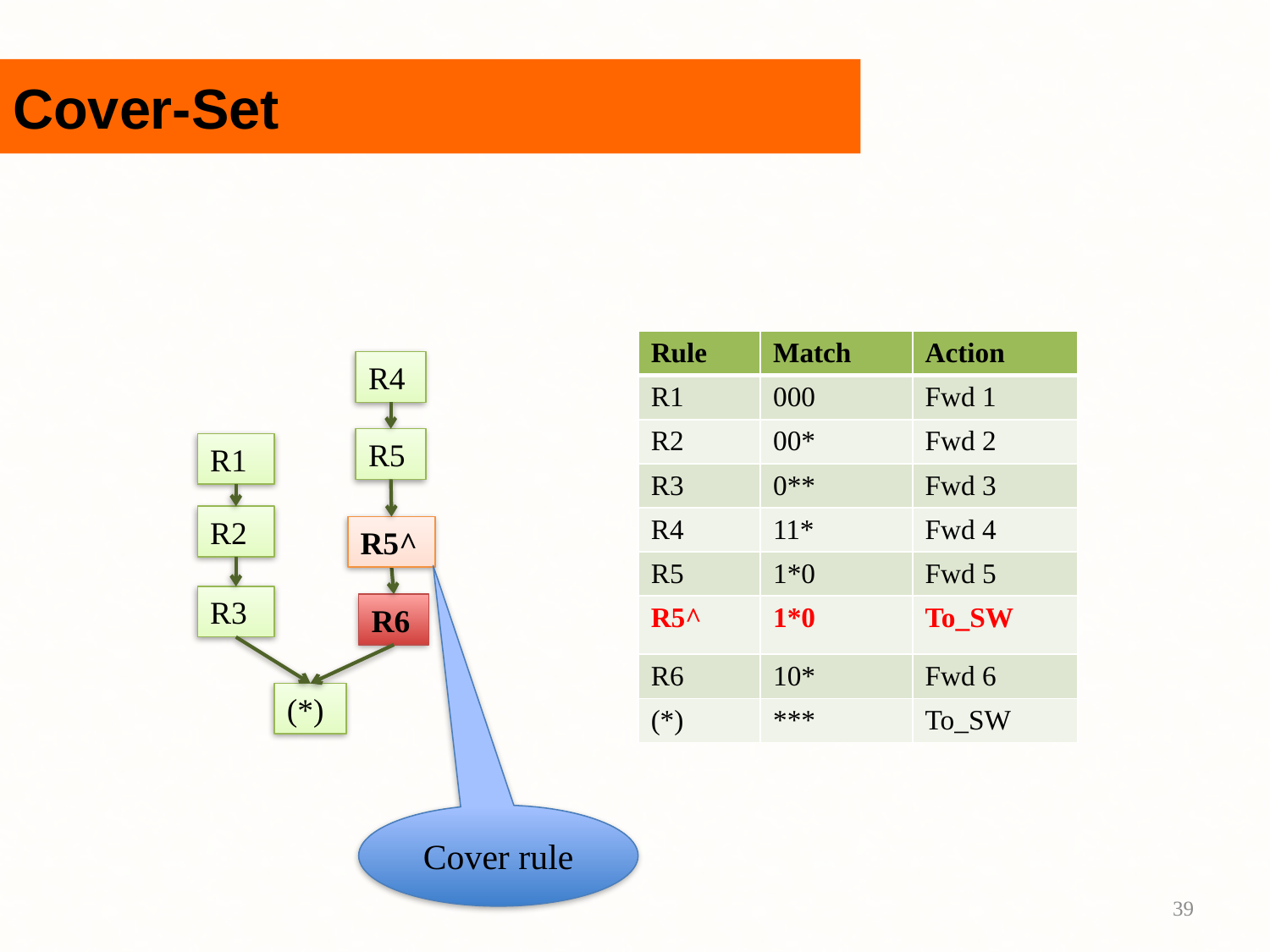

# Cover-Set
| Rule | Match | Action |
| --- | --- | --- |
| R1 | 000 | Fwd 1 |
| R2 | 00\* | Fwd 2 |
| R3 | 0\*\* | Fwd 3 |
| R4 | 11\* | Fwd 4 |
| R5 | 1\*0 | Fwd 5 |
| R5^ | 1\*0 | To\_SW |
| R6 | 10\* | Fwd 6 |
| (\*) | \*\*\* | To\_SW |
R4
R5
R1
R2
R5^
R3
R6
(*)
Cover rule
39